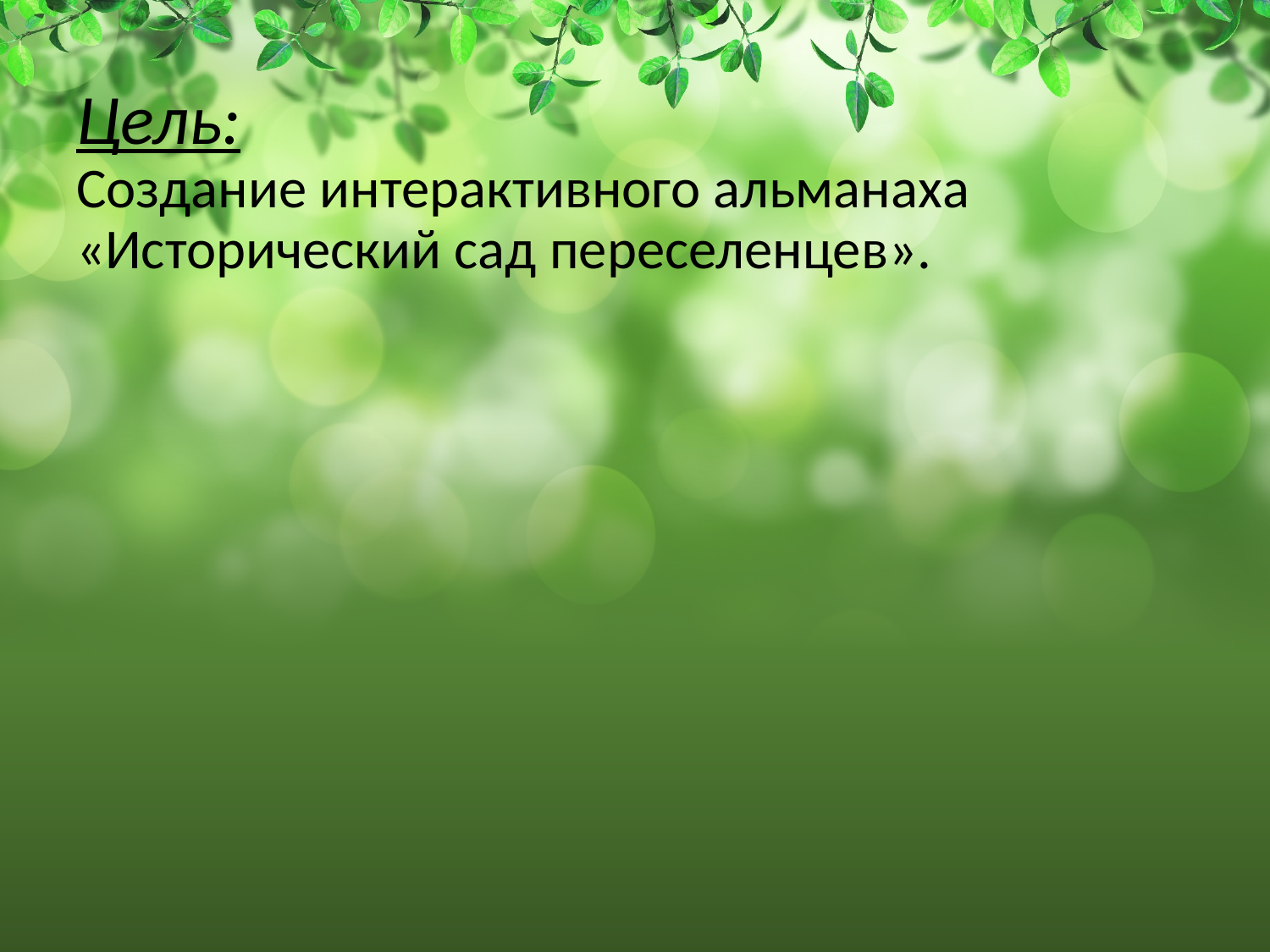

# Цель: Создание интерактивного альманаха «Исторический сад переселенцев».